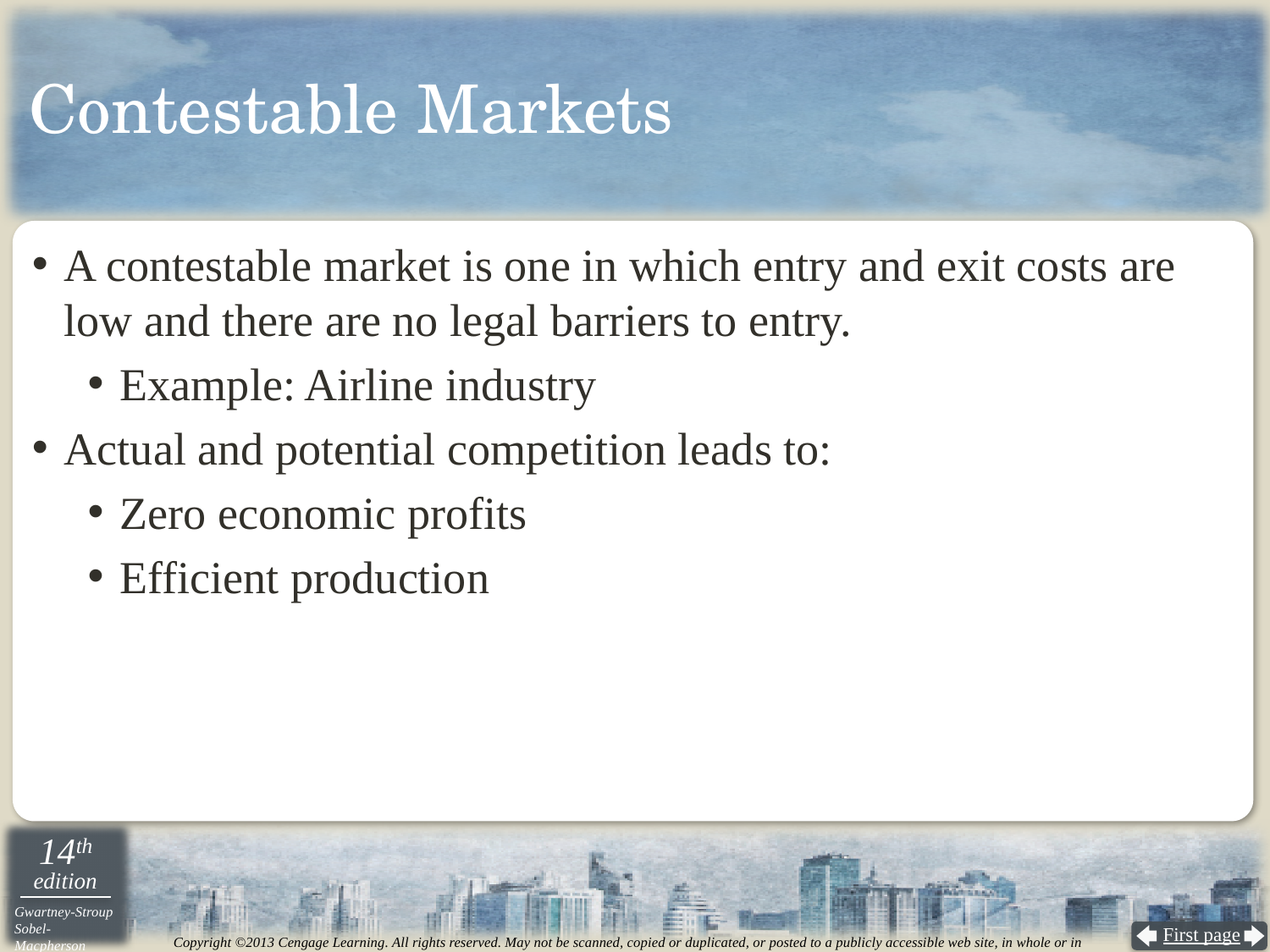

# Contestable Markets

A contestable market is one in which entry and exit costs are low and there are no legal barriers to entry.
Example: Airline industry
Actual and potential competition leads to:
Zero economic profits
Efficient production